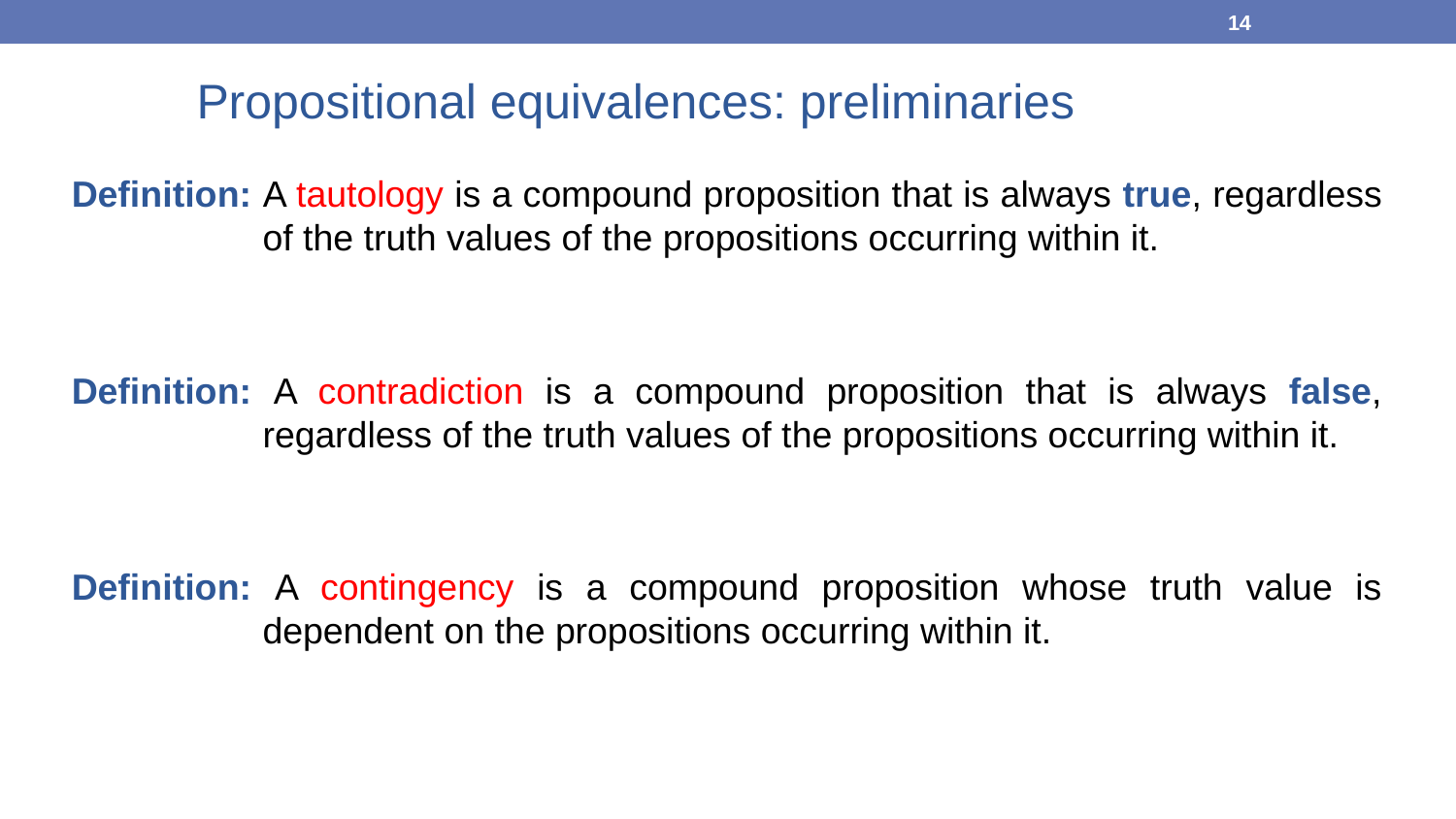

14
# Propositional equivalences: preliminaries
Definition: A tautology is a compound proposition that is always true, regardless of the truth values of the propositions occurring within it.

Definition: A contradiction is a compound proposition that is always false, regardless of the truth values of the propositions occurring within it.

Definition: A contingency is a compound proposition whose truth value is dependent on the propositions occurring within it.